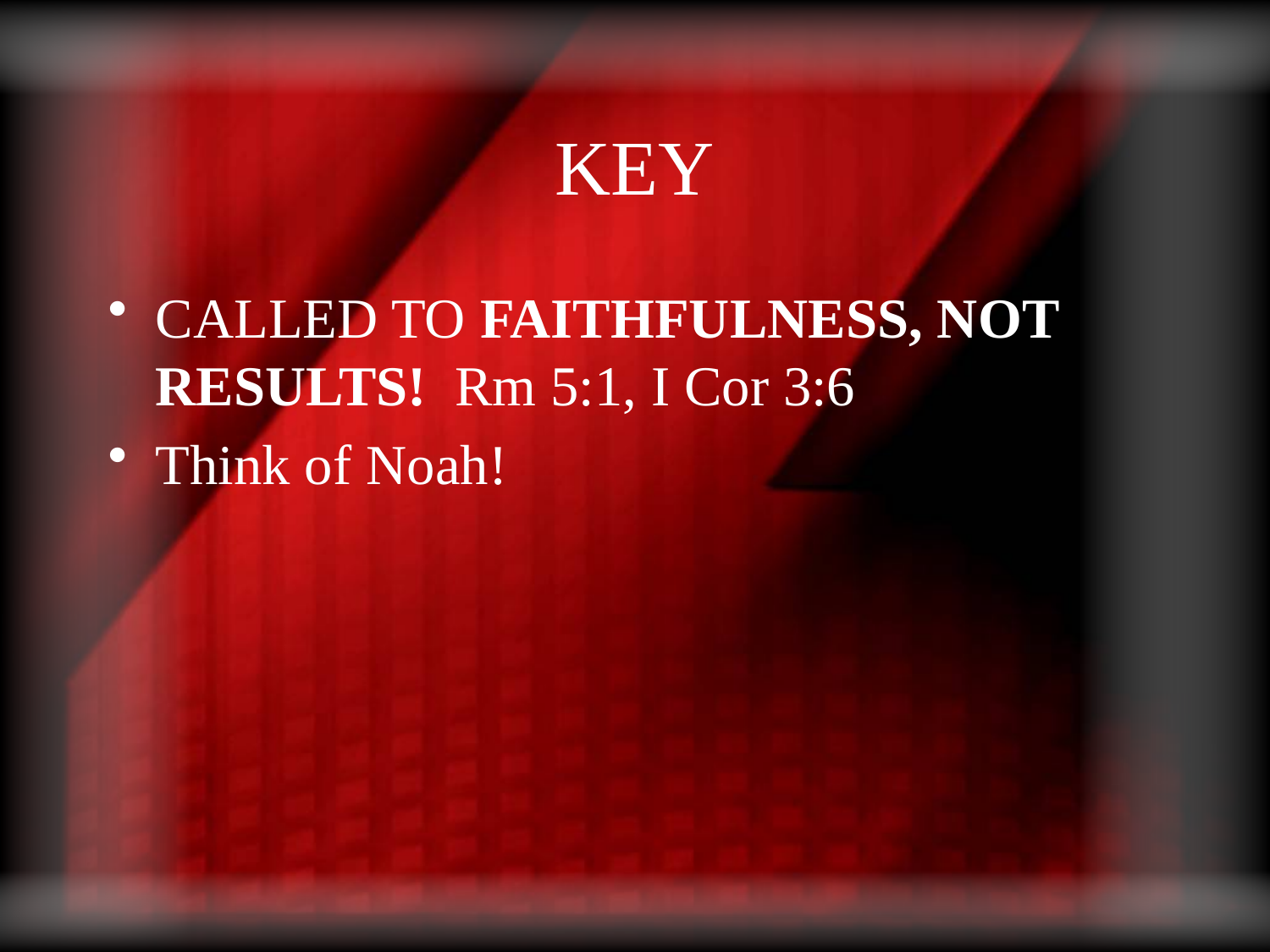

# KEY
CALLED TO FAITHFULNESS, NOT RESULTS!  Rm 5:1, I Cor 3:6
Think of Noah!